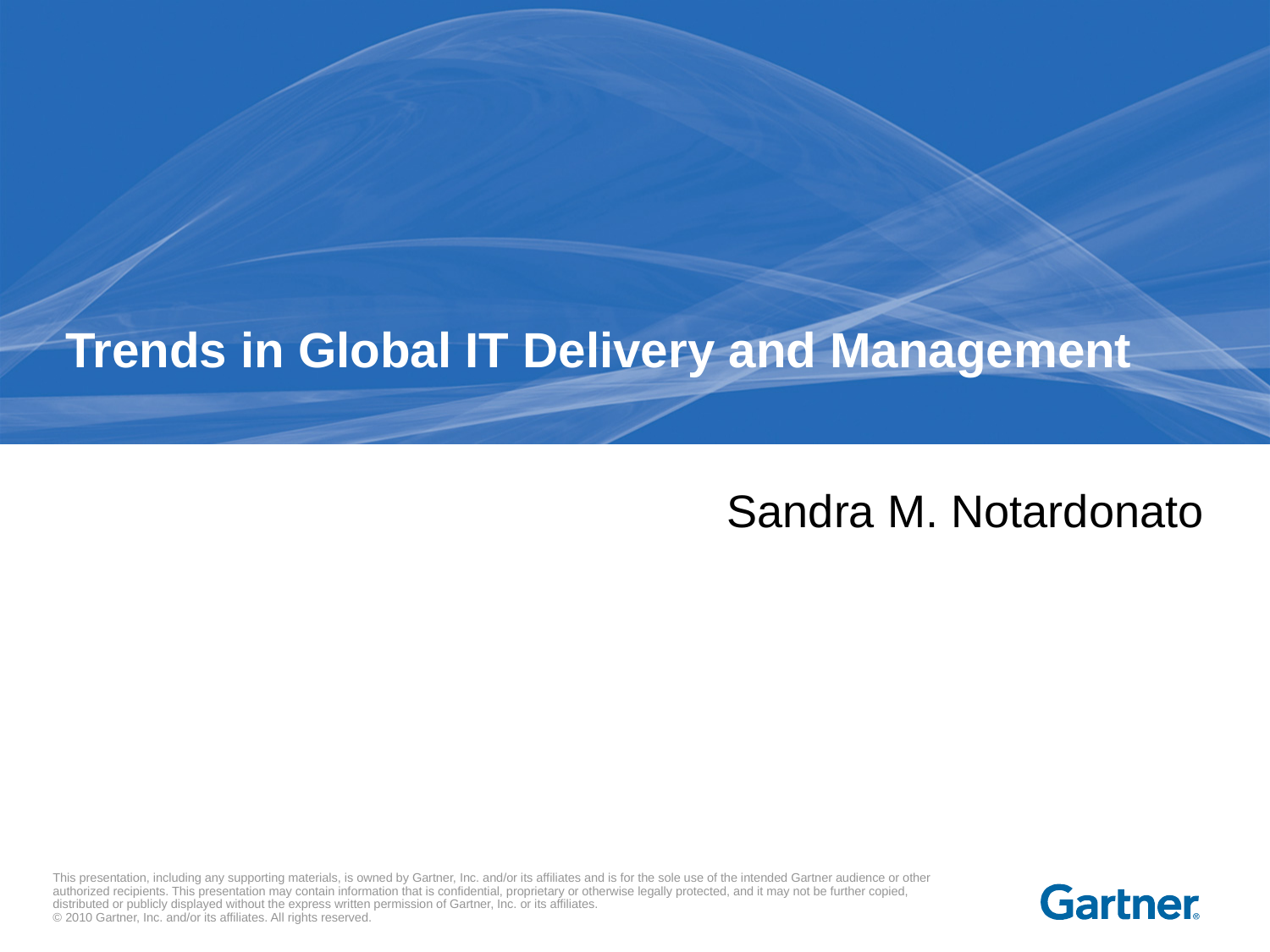

# Trends in Global IT Delivery and Management
Sandra M. Notardonato